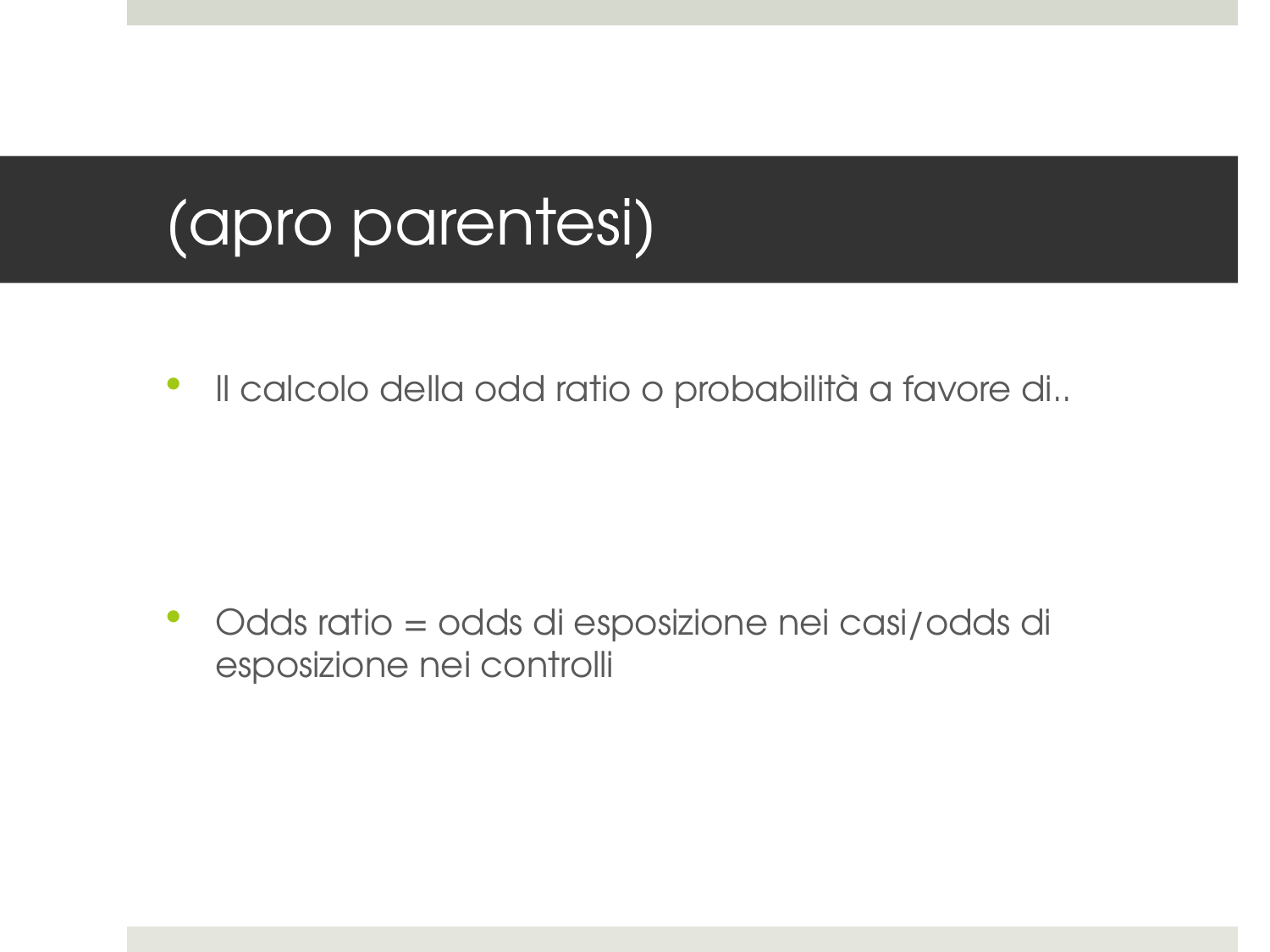

# (apro parentesi)
Il calcolo della odd ratio o probabilità a favore di..

Odds ratio = odds di esposizione nei casi/odds di esposizione nei controlli